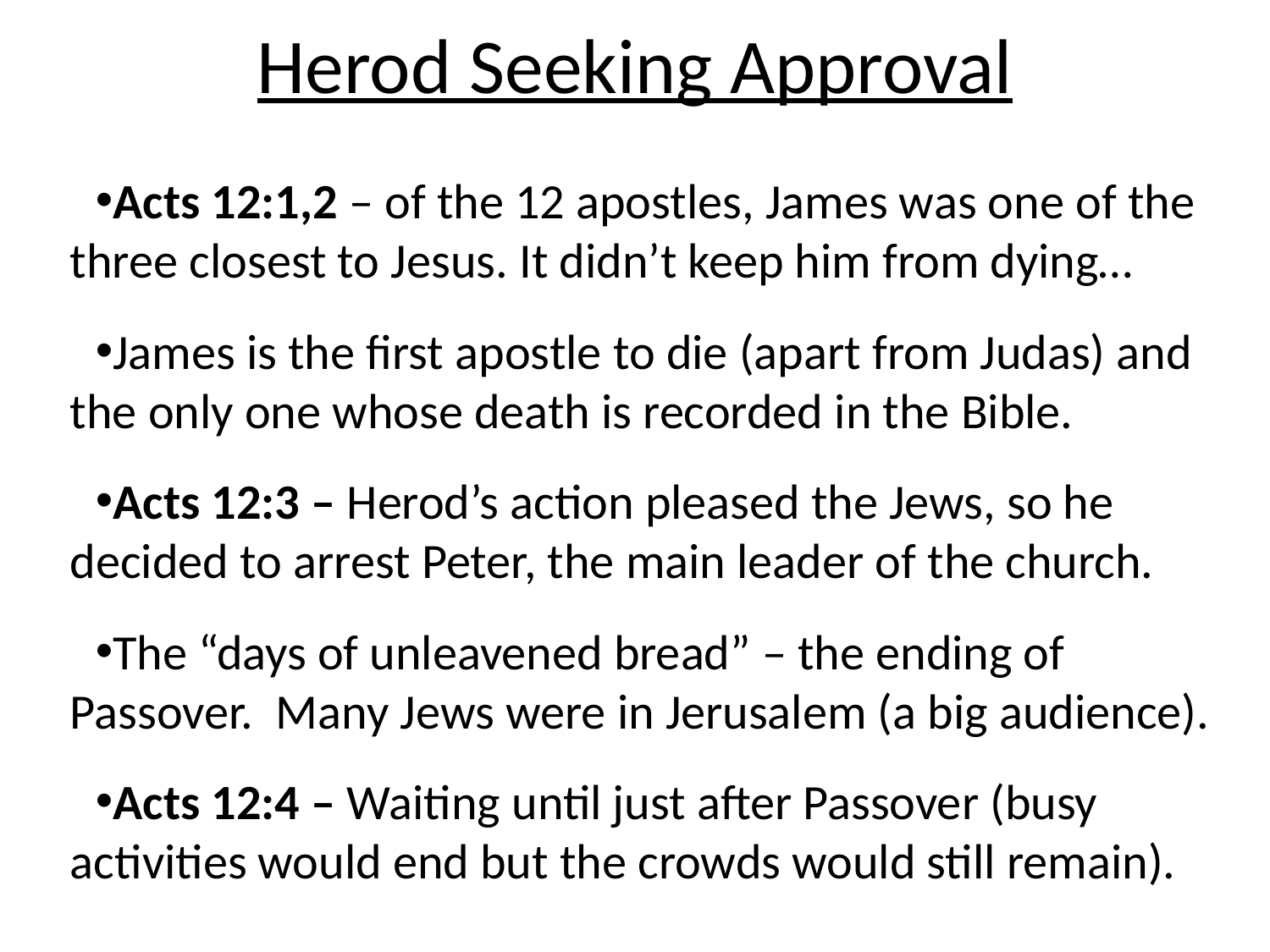

# Herod Seeking Approval
Acts 12:1,2 – of the 12 apostles, James was one of the three closest to Jesus. It didn’t keep him from dying…
James is the first apostle to die (apart from Judas) and the only one whose death is recorded in the Bible.
Acts 12:3 – Herod’s action pleased the Jews, so he decided to arrest Peter, the main leader of the church.
The “days of unleavened bread” – the ending of Passover.  Many Jews were in Jerusalem (a big audience).
Acts 12:4 – Waiting until just after Passover (busy activities would end but the crowds would still remain).